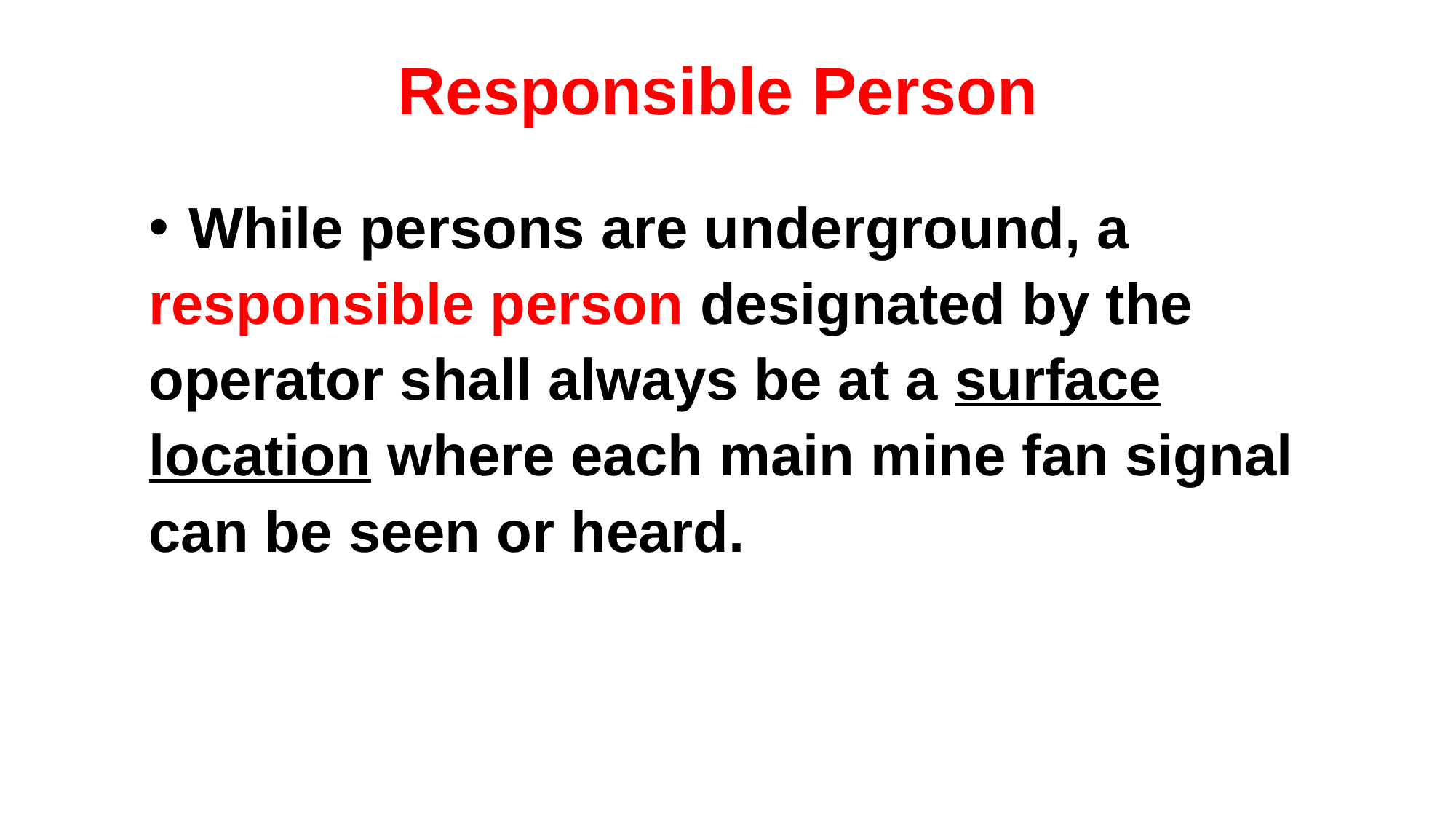

# Responsible Person
 While persons are underground, a
responsible person designated by the
operator shall always be at a surface
location where each main mine fan signal
can be seen or heard.